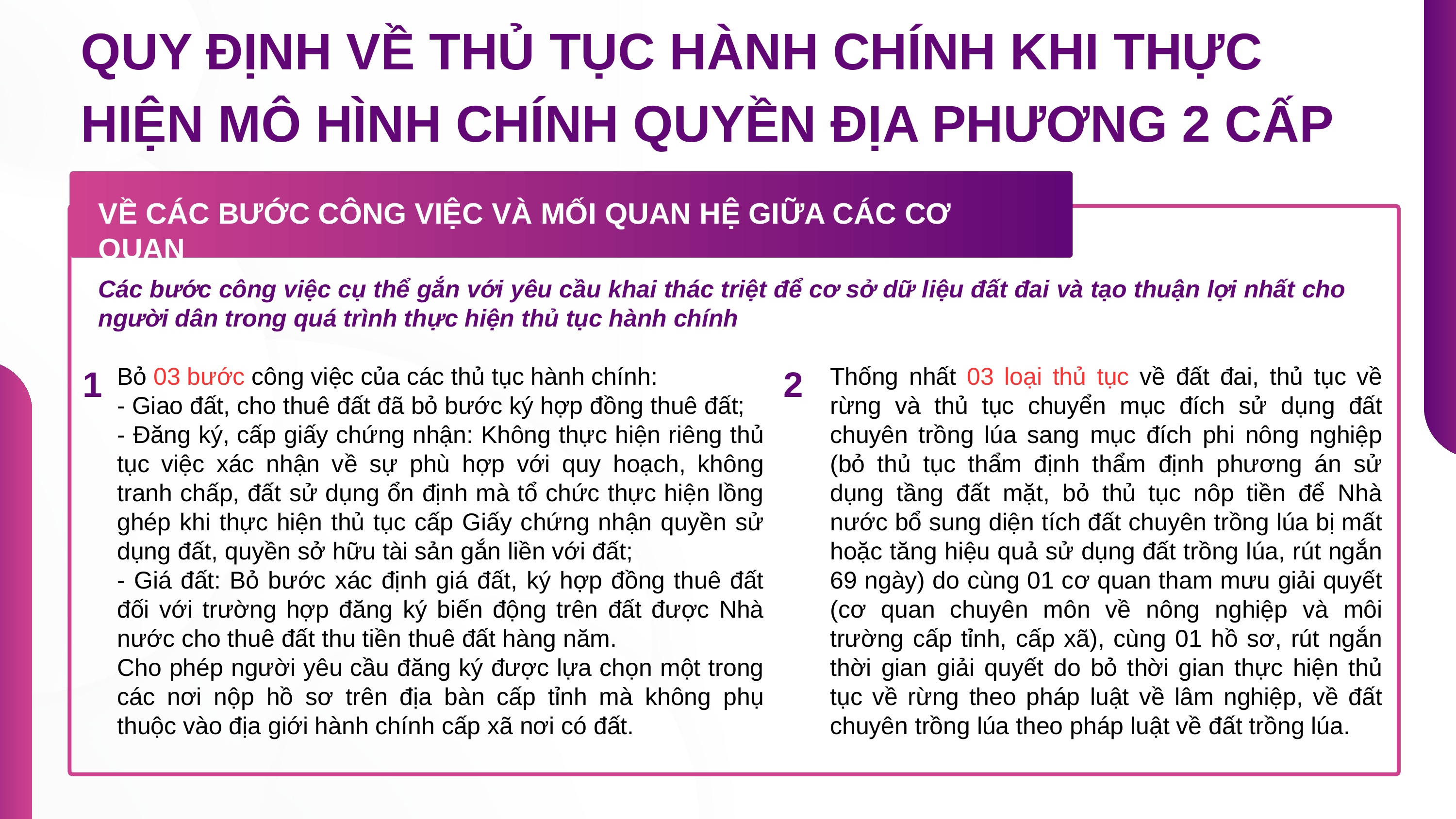

QUY ĐỊNH VỀ THỦ TỤC HÀNH CHÍNH KHI THỰC HIỆN MÔ HÌNH CHÍNH QUYỀN ĐỊA PHƯƠNG 2 CẤP

VỀ CÁC BƯỚC CÔNG VIỆC VÀ MỐI QUAN HỆ GIỮA CÁC CƠ QUAN

Các bước công việc cụ thể gắn với yêu cầu khai thác triệt để cơ sở dữ liệu đất đai và tạo thuận lợi nhất cho người dân trong quá trình thực hiện thủ tục hành chính
Bỏ 03 bước công việc của các thủ tục hành chính:
- Giao đất, cho thuê đất đã bỏ bước ký hợp đồng thuê đất;
- Đăng ký, cấp giấy chứng nhận: Không thực hiện riêng thủ tục việc xác nhận về sự phù hợp với quy hoạch, không tranh chấp, đất sử dụng ổn định mà tổ chức thực hiện lồng ghép khi thực hiện thủ tục cấp Giấy chứng nhận quyền sử dụng đất, quyền sở hữu tài sản gắn liền với đất;
- Giá đất: Bỏ bước xác định giá đất, ký hợp đồng thuê đất đối với trường hợp đăng ký biến động trên đất được Nhà nước cho thuê đất thu tiền thuê đất hàng năm.
Cho phép người yêu cầu đăng ký được lựa chọn một trong các nơi nộp hồ sơ trên địa bàn cấp tỉnh mà không phụ thuộc vào địa giới hành chính cấp xã nơi có đất.
Thống nhất 03 loại thủ tục về đất đai, thủ tục về rừng và thủ tục chuyển mục đích sử dụng đất chuyên trồng lúa sang mục đích phi nông nghiệp (bỏ thủ tục thẩm định thẩm định phương án sử dụng tầng đất mặt, bỏ thủ tục nôp tiền để Nhà nước bổ sung diện tích đất chuyên trồng lúa bị mất hoặc tăng hiệu quả sử dụng đất trồng lúa, rút ngắn 69 ngày) do cùng 01 cơ quan tham mưu giải quyết (cơ quan chuyên môn về nông nghiệp và môi trường cấp tỉnh, cấp xã), cùng 01 hồ sơ, rút ngắn thời gian giải quyết do bỏ thời gian thực hiện thủ tục về rừng theo pháp luật về lâm nghiệp, về đất chuyên trồng lúa theo pháp luật về đất trồng lúa.

1
2